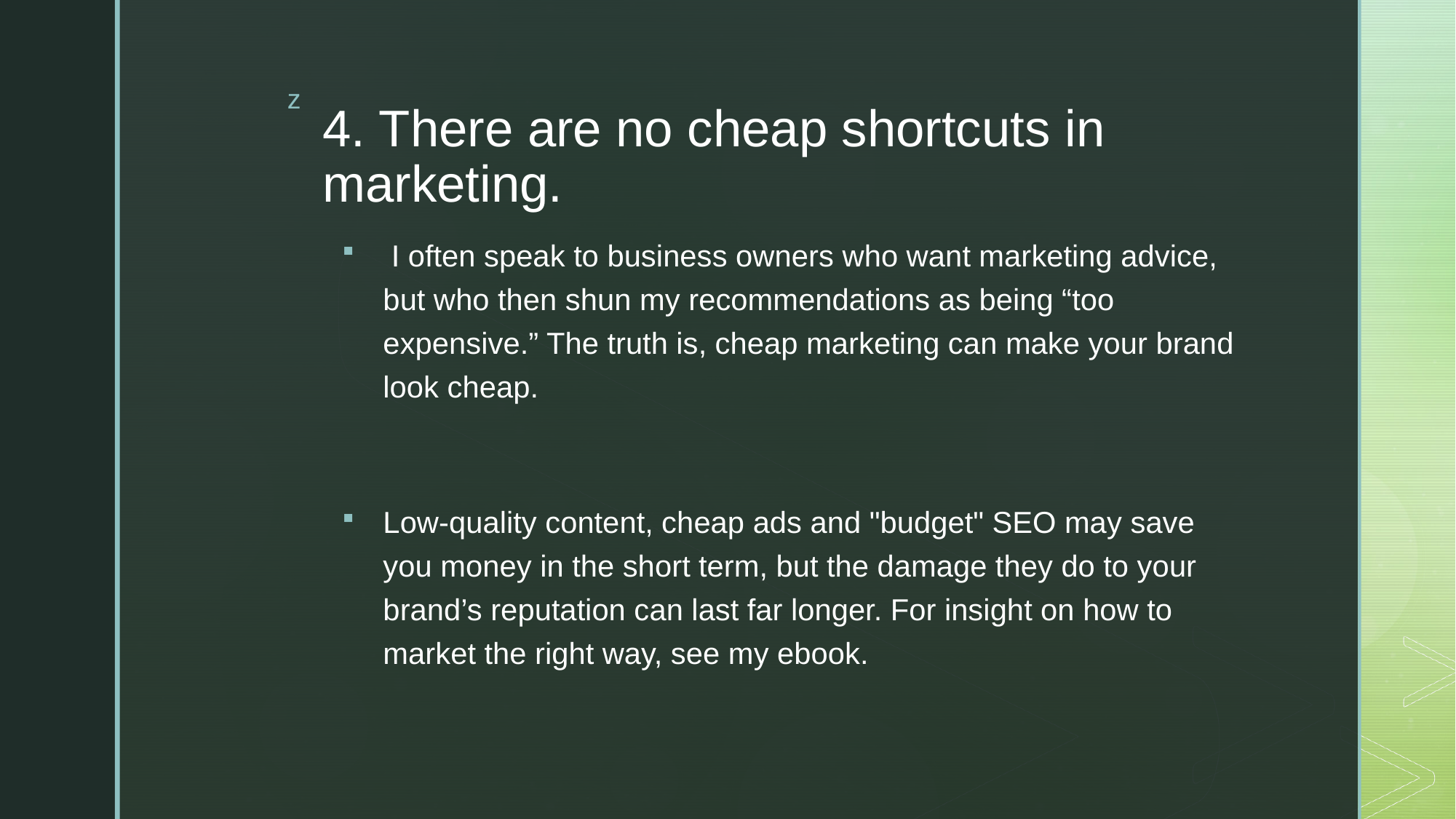

# 4. There are no cheap shortcuts in marketing.
 I often speak to business owners who want marketing advice, but who then shun my recommendations as being “too expensive.” The truth is, cheap marketing can make your brand look cheap.

Low-quality content, cheap ads and "budget" SEO may save you money in the short term, but the damage they do to your brand’s reputation can last far longer. For insight on how to market the right way, see my ebook.